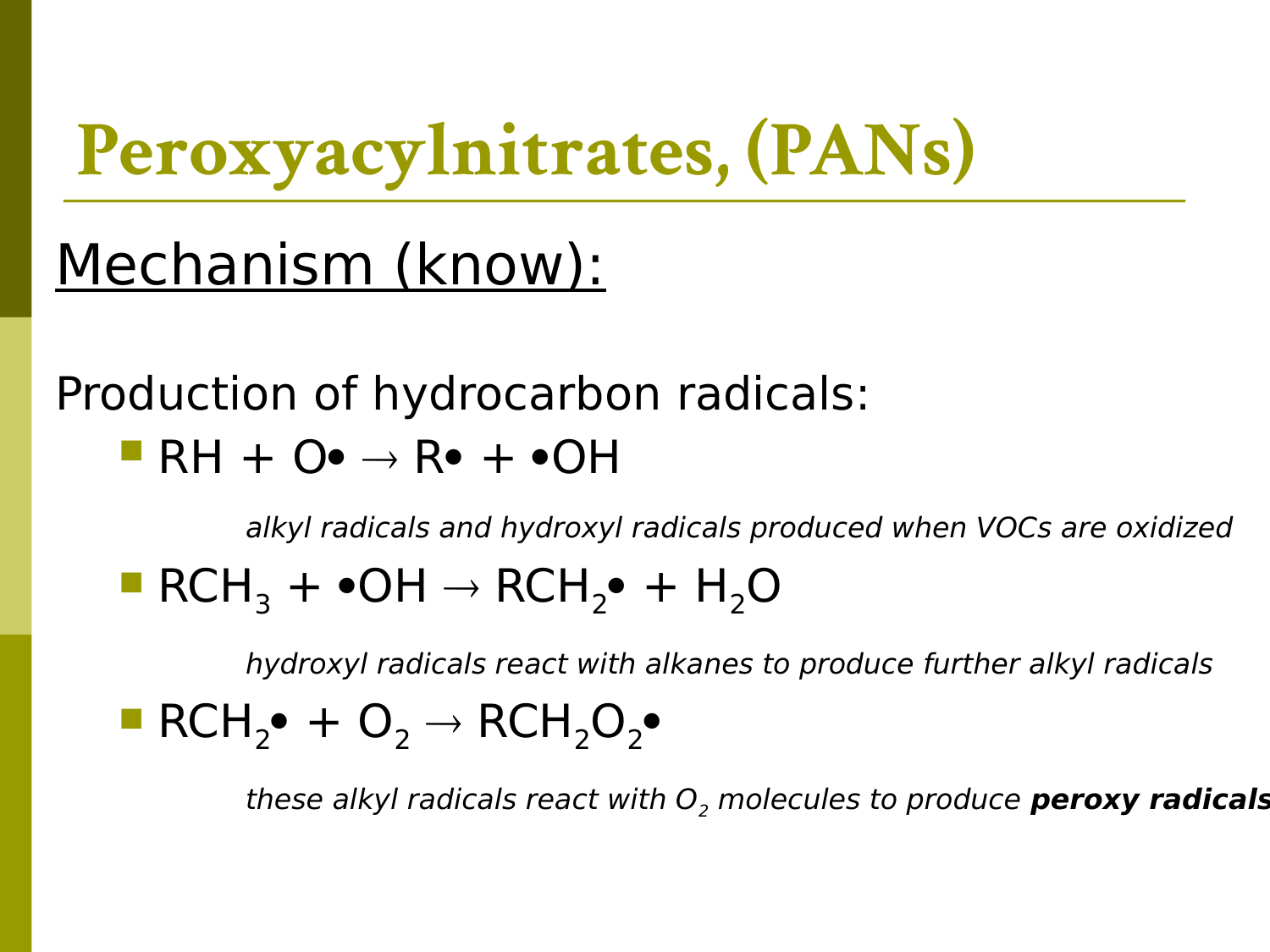

# Peroxyacylnitrates, (PANs)
Mechanism (know):
Production of hydrocarbon radicals:
RH + O• → R• + •OH
	alkyl radicals and hydroxyl radicals produced when VOCs are oxidized
RCH3 + •OH → RCH2• + H2O
	hydroxyl radicals react with alkanes to produce further alkyl radicals
RCH2• + O2 → RCH2O2•
	these alkyl radicals react with O2 molecules to produce peroxy radicals